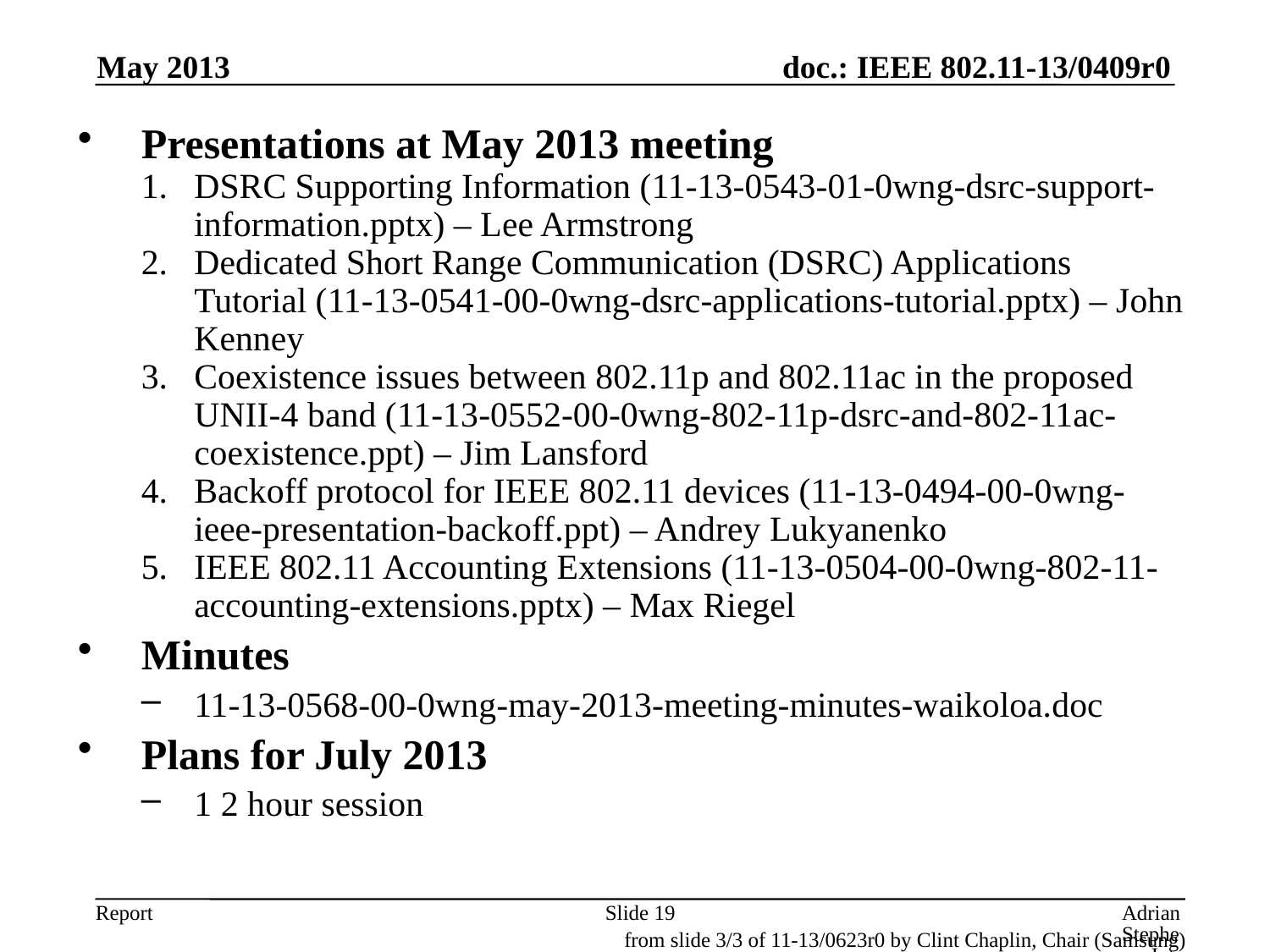

May 2013
Presentations at May 2013 meeting
DSRC Supporting Information (11-13-0543-01-0wng-dsrc-support-information.pptx) – Lee Armstrong
Dedicated Short Range Communication (DSRC) Applications Tutorial (11-13-0541-00-0wng-dsrc-applications-tutorial.pptx) – John Kenney
Coexistence issues between 802.11p and 802.11ac in the proposed UNII-4 band (11-13-0552-00-0wng-802-11p-dsrc-and-802-11ac-coexistence.ppt) – Jim Lansford
Backoff protocol for IEEE 802.11 devices (11-13-0494-00-0wng-ieee-presentation-backoff.ppt) – Andrey Lukyanenko
IEEE 802.11 Accounting Extensions (11-13-0504-00-0wng-802-11-accounting-extensions.pptx) – Max Riegel
Minutes
11-13-0568-00-0wng-may-2013-meeting-minutes-waikoloa.doc
Plans for July 2013
1 2 hour session
Slide 19
Adrian Stephens, Intel Corporation
from slide 3/3 of 11-13/0623r0 by Clint Chaplin, Chair (Samsung)